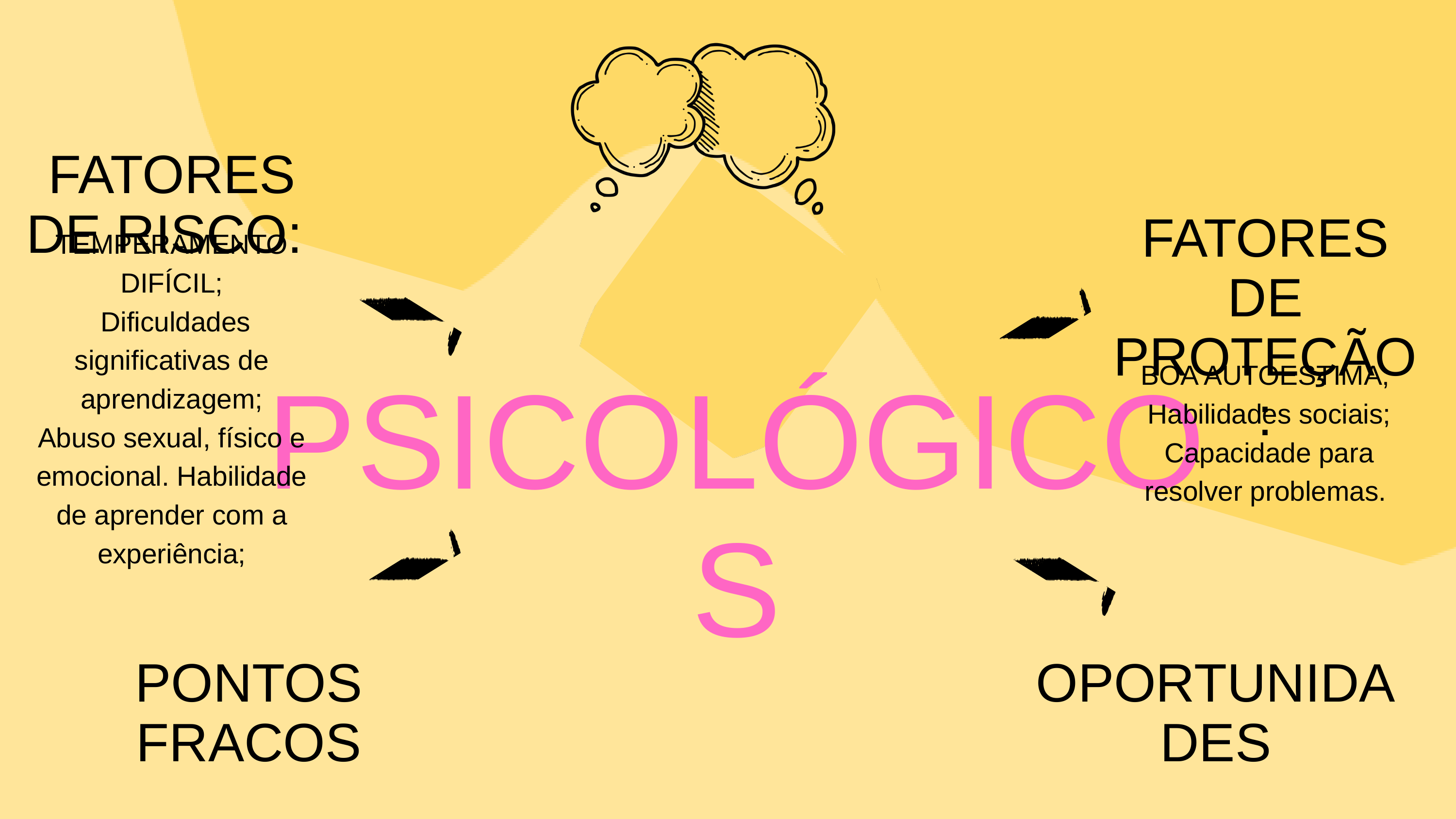

FATORES DE RISCO:

FATORES DE PROTEÇÃO:
TEMPERAMENTO DIFÍCIL;
 Dificuldades significativas de aprendizagem;
Abuso sexual, físico e emocional. Habilidade de aprender com a experiência;

BOA AUTOESTIMA;
 Habilidades sociais;
 Capacidade para resolver problemas.

PSICOLÓGICOS

OPORTUNIDADES
PONTOS FRACOS